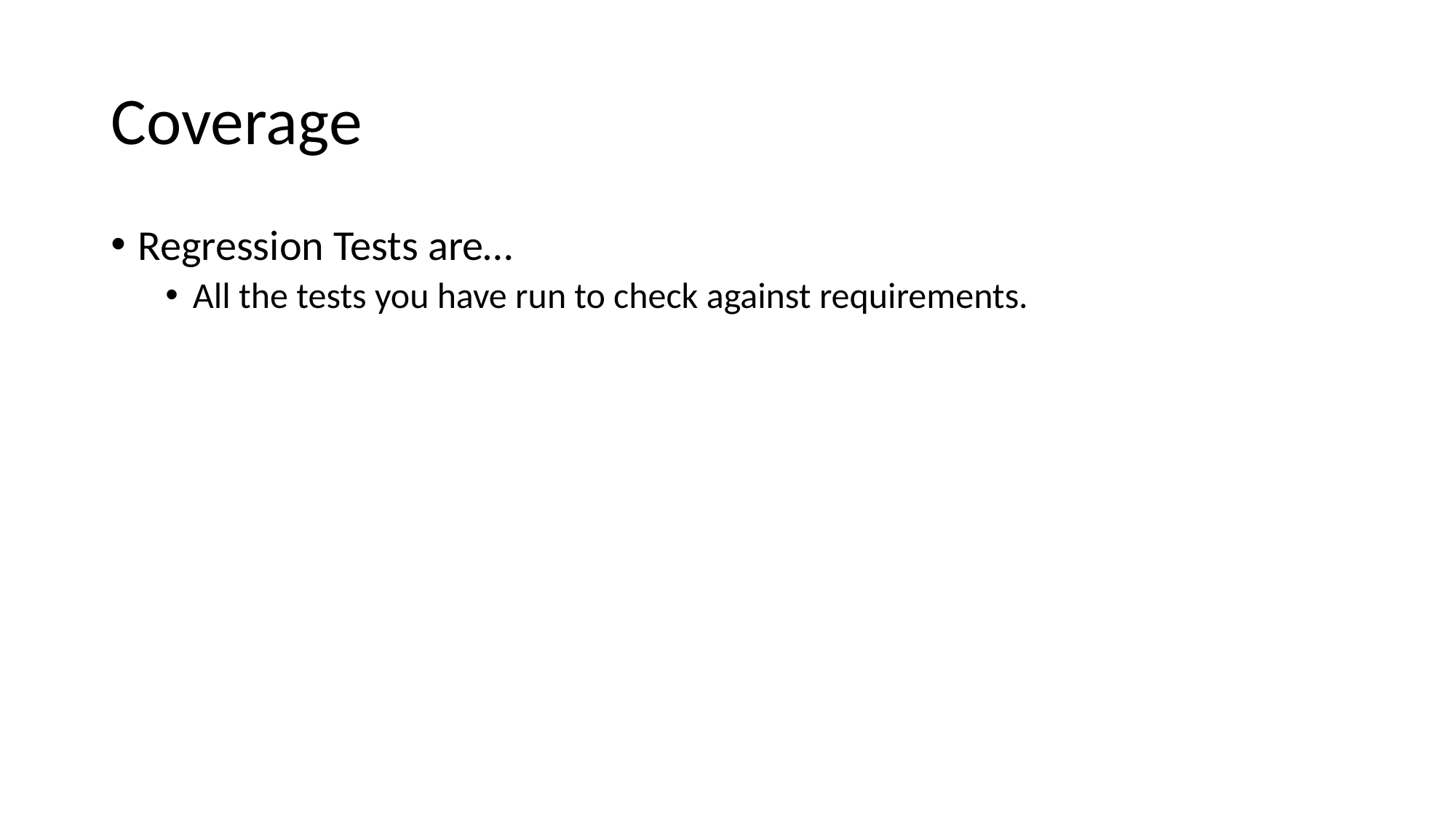

# Coverage
Regression Tests are…
All the tests you have run to check against requirements.